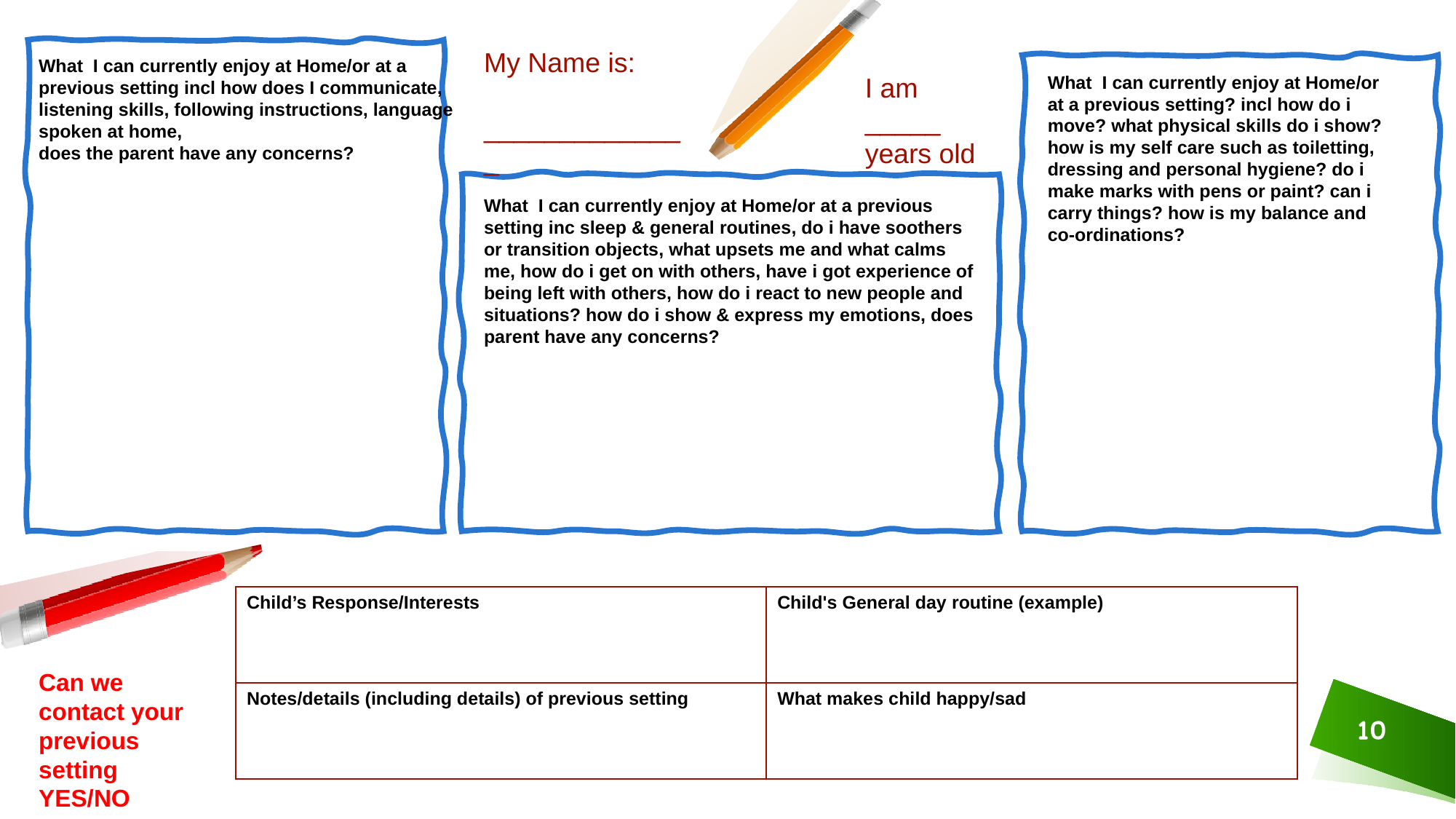

My Name is:

______________
What  I can currently enjoy at Home/or at a previous setting incl how does I communicate, listening skills, following instructions, language spoken at home,
does the parent have any concerns?

I am _____ years old
What  I can currently enjoy at Home/or at a previous setting? incl how do i move? what physical skills do i show? how is my self care such as toiletting, dressing and personal hygiene? do i make marks with pens or paint? can i carry things? how is my balance and co-ordinations?

What  I can currently enjoy at Home/or at a previous setting inc sleep & general routines, do i have soothers or transition objects, what upsets me and what calms me, how do i get on with others, have i got experience of being left with others, how do i react to new people and situations? how do i show & express my emotions, does parent have any concerns?
| Child’s Response/Interests | Child's General day routine (example) |
| --- | --- |
| Notes/details (including details) of previous setting | What makes child happy/sad |
Can we contact your previous setting
YES/NO
10